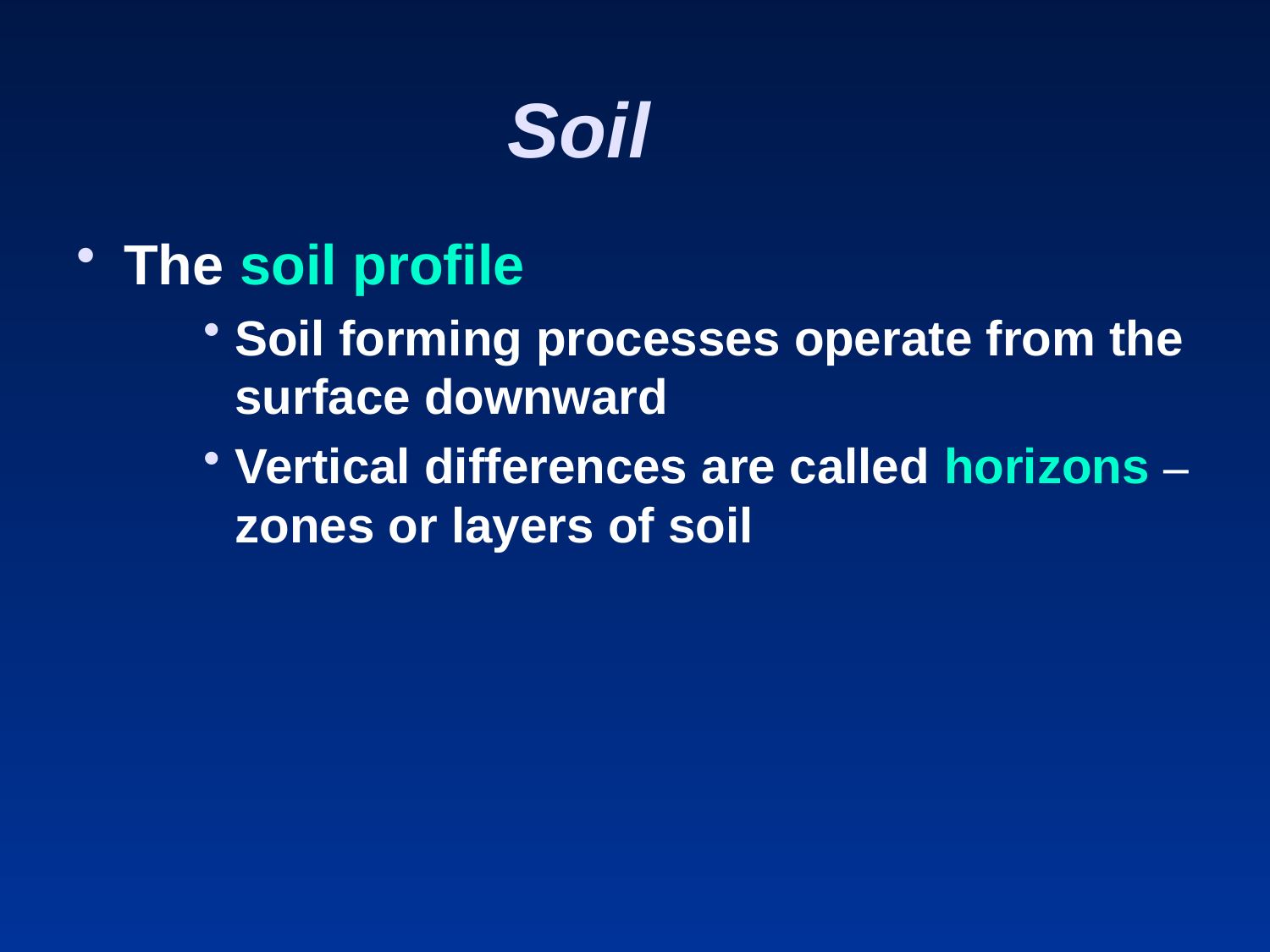

# Soil
The soil profile
Soil forming processes operate from the surface downward
Vertical differences are called horizons – zones or layers of soil